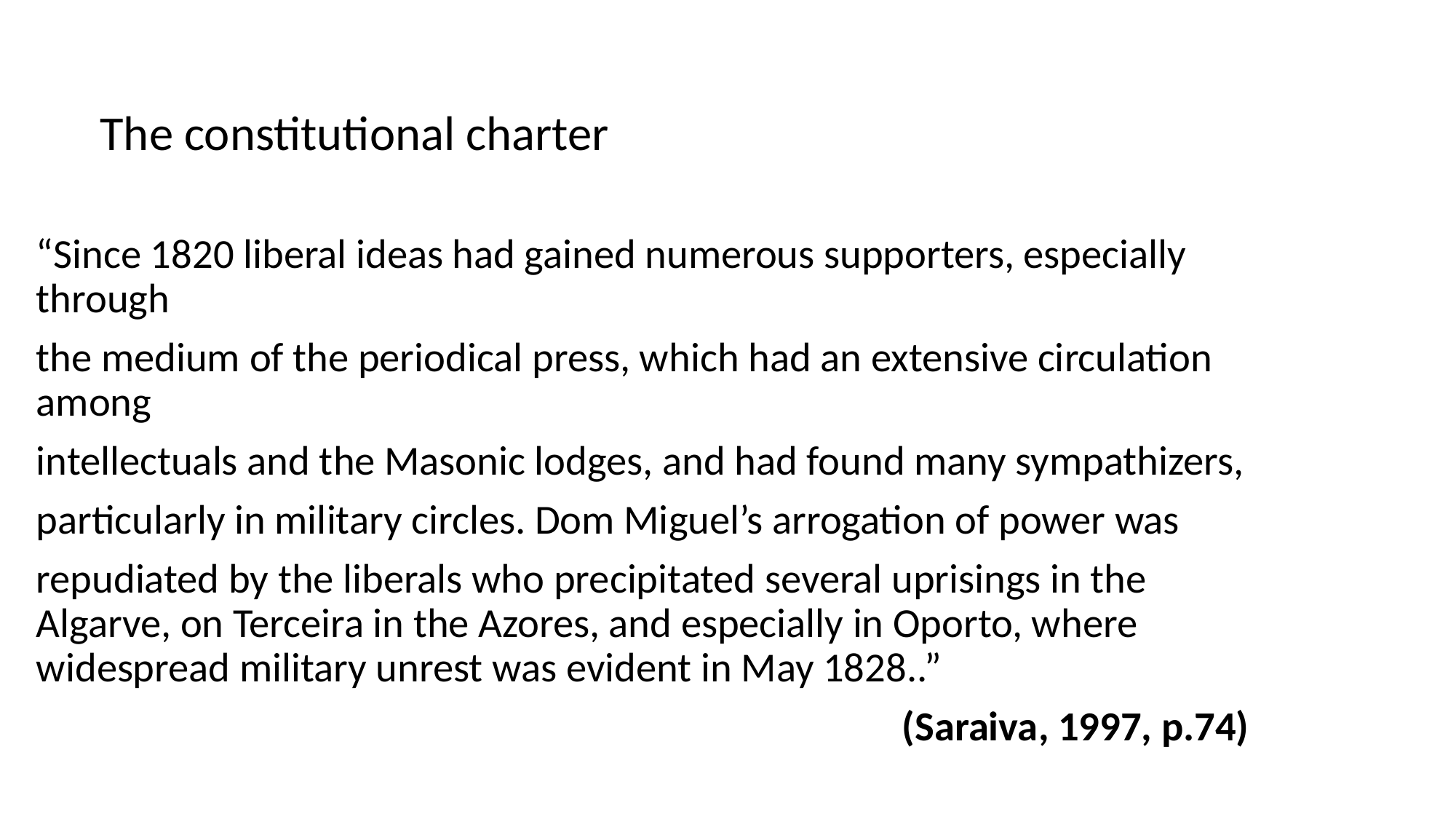

# The constitutional charter

“Since 1820 liberal ideas had gained numerous supporters, especially through
the medium of the periodical press, which had an extensive circulation among
intellectuals and the Masonic lodges, and had found many sympathizers,
particularly in military circles. Dom Miguel’s arrogation of power was
repudiated by the liberals who precipitated several uprisings in the Algarve, on Terceira in the Azores, and especially in Oporto, where widespread military unrest was evident in May 1828..”
 (Saraiva, 1997, p.74)